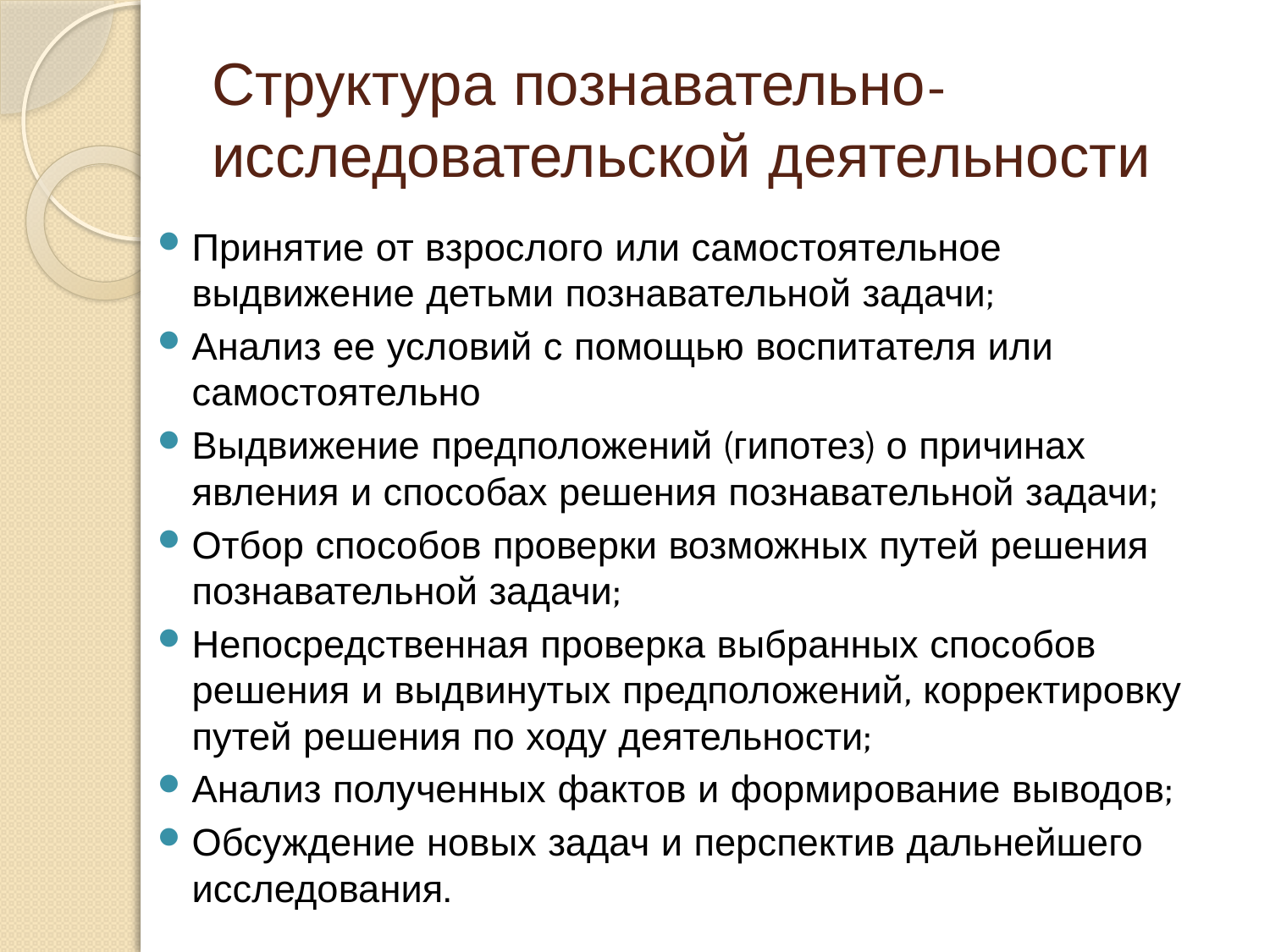

# Структура познавательно-исследовательской деятельности
Принятие от взрослого или самостоятельное выдвижение детьми познавательной задачи;
Анализ ее условий с помощью воспитателя или самостоятельно
Выдвижение предположений (гипотез) о причинах явления и способах решения познавательной задачи;
Отбор способов проверки возможных путей решения познавательной задачи;
Непосредственная проверка выбранных способов решения и выдвинутых предположений, корректировку путей решения по ходу деятельности;
Анализ полученных фактов и формирование выводов;
Обсуждение новых задач и перспектив дальнейшего исследования.